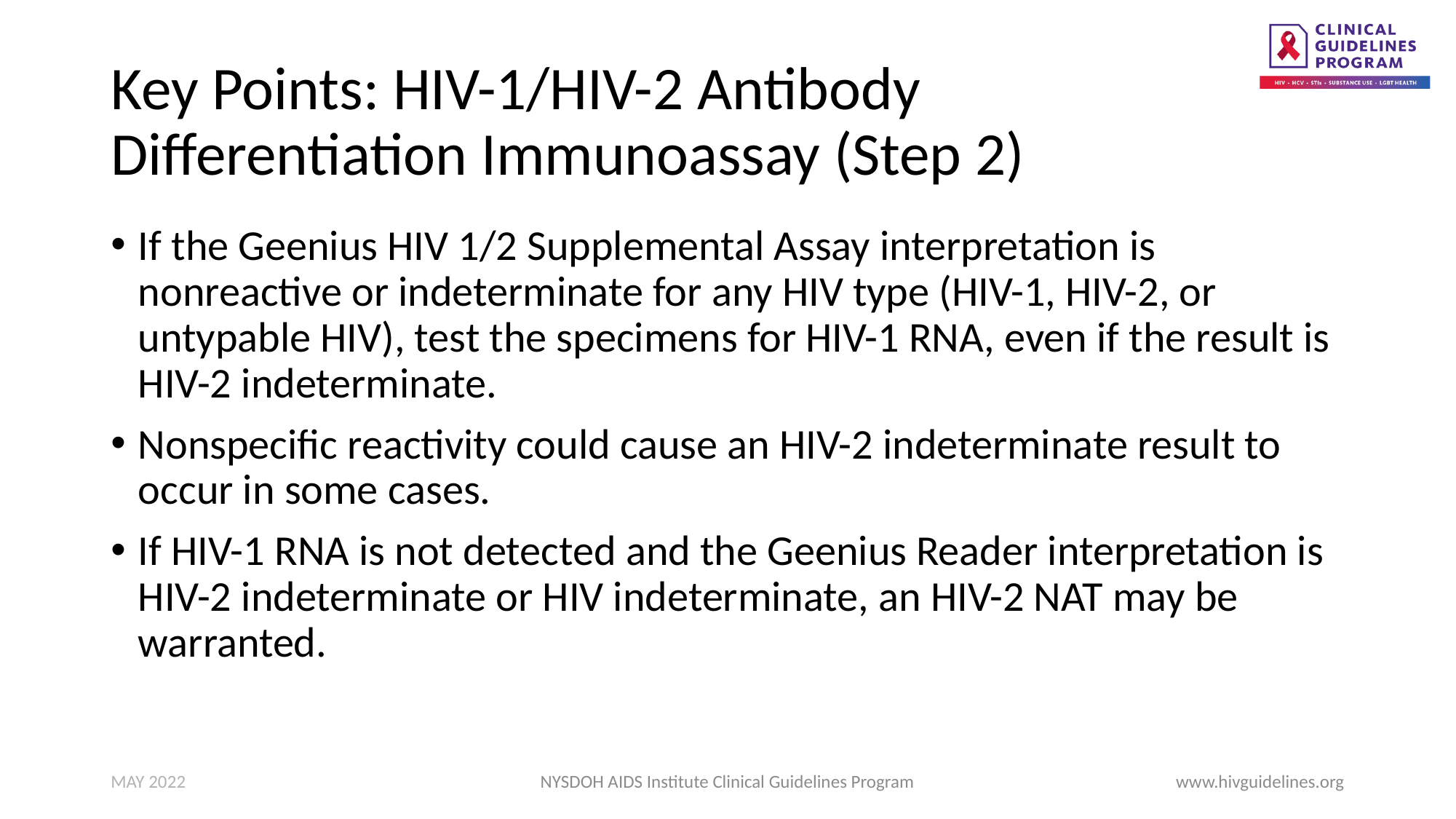

# Key Points: HIV-1/HIV-2 Antibody Differentiation Immunoassay (Step 2)
If the Geenius HIV 1/2 Supplemental Assay interpretation is nonreactive or indeterminate for any HIV type (HIV-1, HIV-2, or untypable HIV), test the specimens for HIV-1 RNA, even if the result is HIV-2 indeterminate.
Nonspecific reactivity could cause an HIV-2 indeterminate result to occur in some cases.
If HIV-1 RNA is not detected and the Geenius Reader interpretation is HIV-2 indeterminate or HIV indeterminate, an HIV-2 NAT may be warranted.
MAY 2022
NYSDOH AIDS Institute Clinical Guidelines Program
www.hivguidelines.org